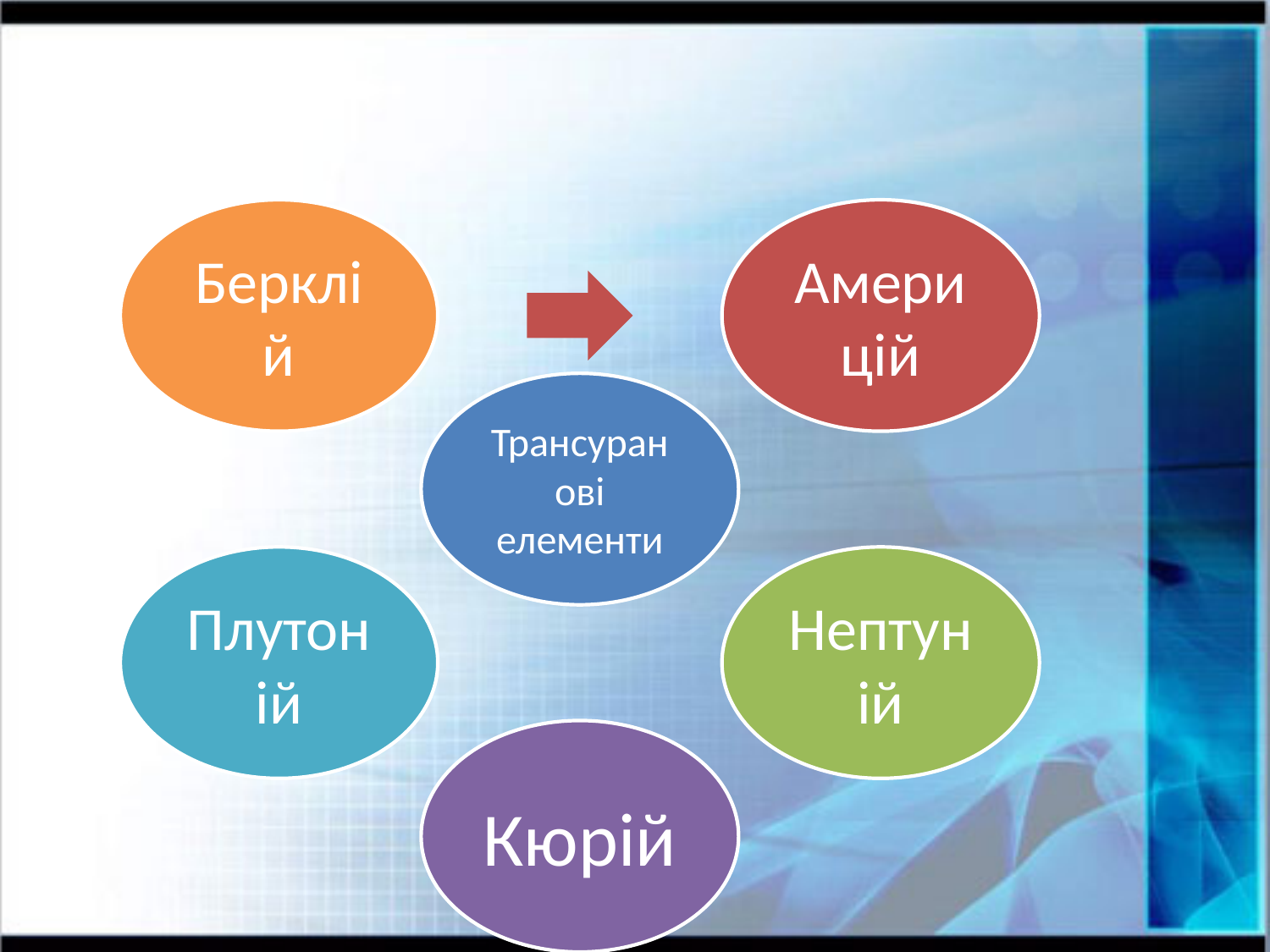

Трансуранові елементи
Америцій
Кюрій
Плутоній
Берклій
Нептуній